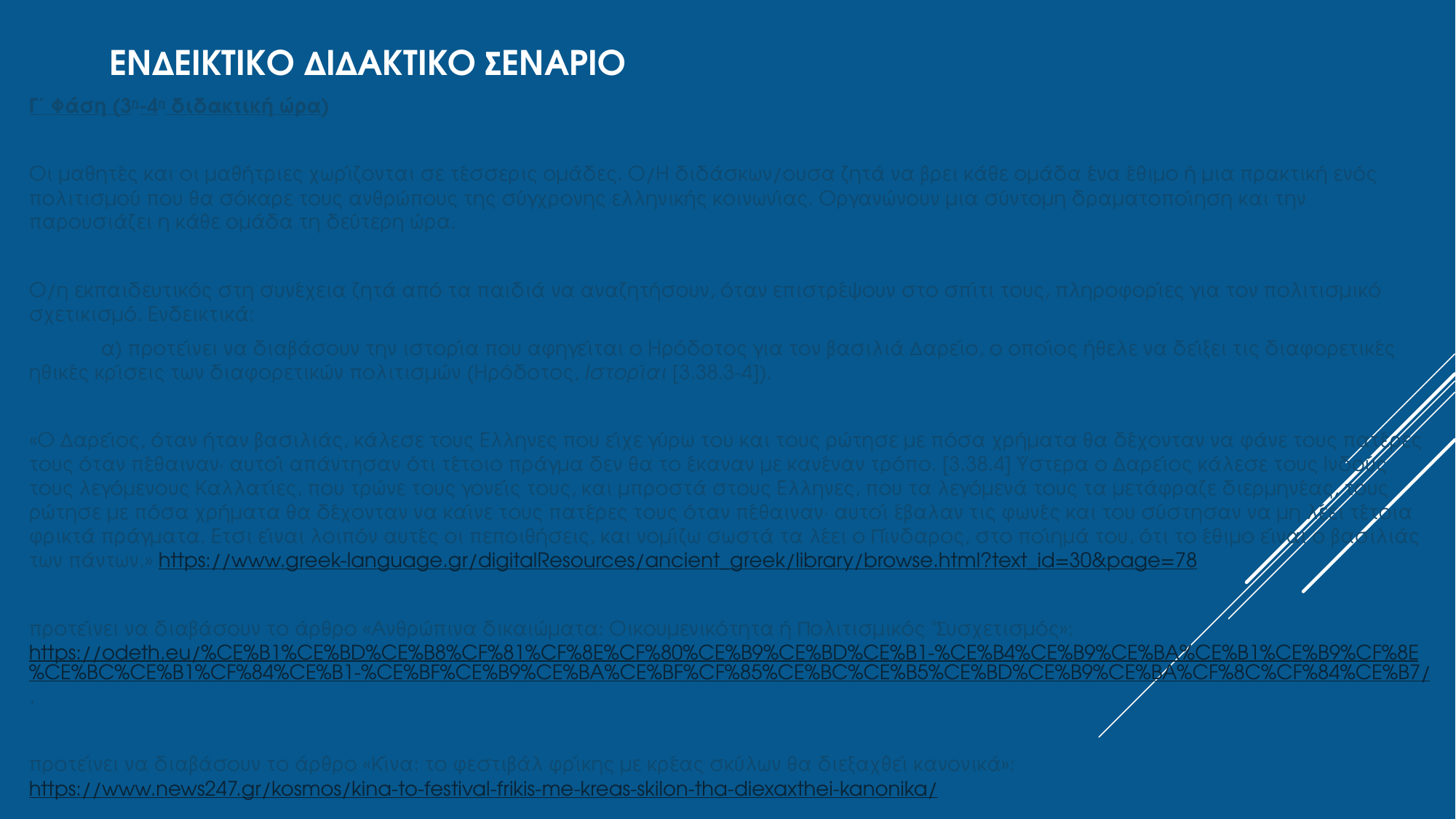

# Ενδεικτικο διδακτικο σεναριο
Γ΄ Φάση (3η-4η διδακτική ώρα)

Οι μαθητές και οι μαθήτριες χωρίζονται σε τέσσερις ομάδες. Ο/Η διδάσκων/ουσα ζητά να βρει κάθε ομάδα ένα έθιμο ή μια πρακτική ενός πολιτισμού που θα σόκαρε τους ανθρώπους της σύγχρονης ελληνικής κοινωνίας. Οργανώνουν μια σύντομη δραματοποίηση και την παρουσιάζει η κάθε ομάδα τη δεύτερη ώρα.

Ο/η εκπαιδευτικός στη συνέχεια ζητά από τα παιδιά να αναζητήσουν, όταν επιστρέψουν στο σπίτι τους, πληροφορίες για τον πολιτισμικό σχετικισμό. Ενδεικτικά:
 	α) προτείνει να διαβάσουν την ιστορία που αφηγείται ο Ηρόδοτος για τον βασιλιά Δαρείο, ο οποίος ήθελε να δείξει τις διαφορετικές ηθικές κρίσεις των διαφορετικών πολιτισμών (Ηρόδοτος, Ιστορίαι [3.38.3-4]).

«Ο Δαρείος, όταν ήταν βασιλιάς, κάλεσε τους Έλληνες που είχε γύρω του και τους ρώτησε με πόσα χρήματα θα δέχονταν να φάνε τους πατέρες τους όταν πέθαιναν· αυτοί απάντησαν ότι τέτοιο πράγμα δεν θα το έκαναν με κανέναν τρόπο. [3.38.4] Ύστερα ο Δαρείος κάλεσε τους Ινδούς τους λεγόμενους Καλλατίες, που τρώνε τους γονείς τους, και μπροστά στους Έλληνες, που τα λεγόμενά τους τα μετάφραζε διερμηνέας, τους ρώτησε με πόσα χρήματα θα δέχονταν να καίνε τους πατέρες τους όταν πέθαιναν· αυτοί έβαλαν τις φωνές και του σύστησαν να μη λέει τέτοια φρικτά πράγματα. Έτσι είναι λοιπόν αυτές οι πεποιθήσεις, και νομίζω σωστά τα λέει ο Πίνδαρος, στο ποίημά του, ότι το έθιμο είναι ο βασιλιάς των πάντων.» https://www.greek-language.gr/digitalResources/ancient_greek/library/browse.html?text_id=30&page=78

προτείνει να διαβάσουν το άρθρο «Ανθρώπινα δικαιώματα: Οικουμενικότητα ή Πολιτισμικός "Συσχετισμός»: https://odeth.eu/%CE%B1%CE%BD%CE%B8%CF%81%CF%8E%CF%80%CE%B9%CE%BD%CE%B1-%CE%B4%CE%B9%CE%BA%CE%B1%CE%B9%CF%8E%CE%BC%CE%B1%CF%84%CE%B1-%CE%BF%CE%B9%CE%BA%CE%BF%CF%85%CE%BC%CE%B5%CE%BD%CE%B9%CE%BA%CF%8C%CF%84%CE%B7/,

προτείνει να διαβάσουν το άρθρο «Κίνα: το φεστιβάλ φρίκης με κρέας σκύλων θα διεξαχθεί κανονικά»: https://www.news247.gr/kosmos/kina-to-festival-frikis-me-kreas-skilon-tha-diexaxthei-kanonika/